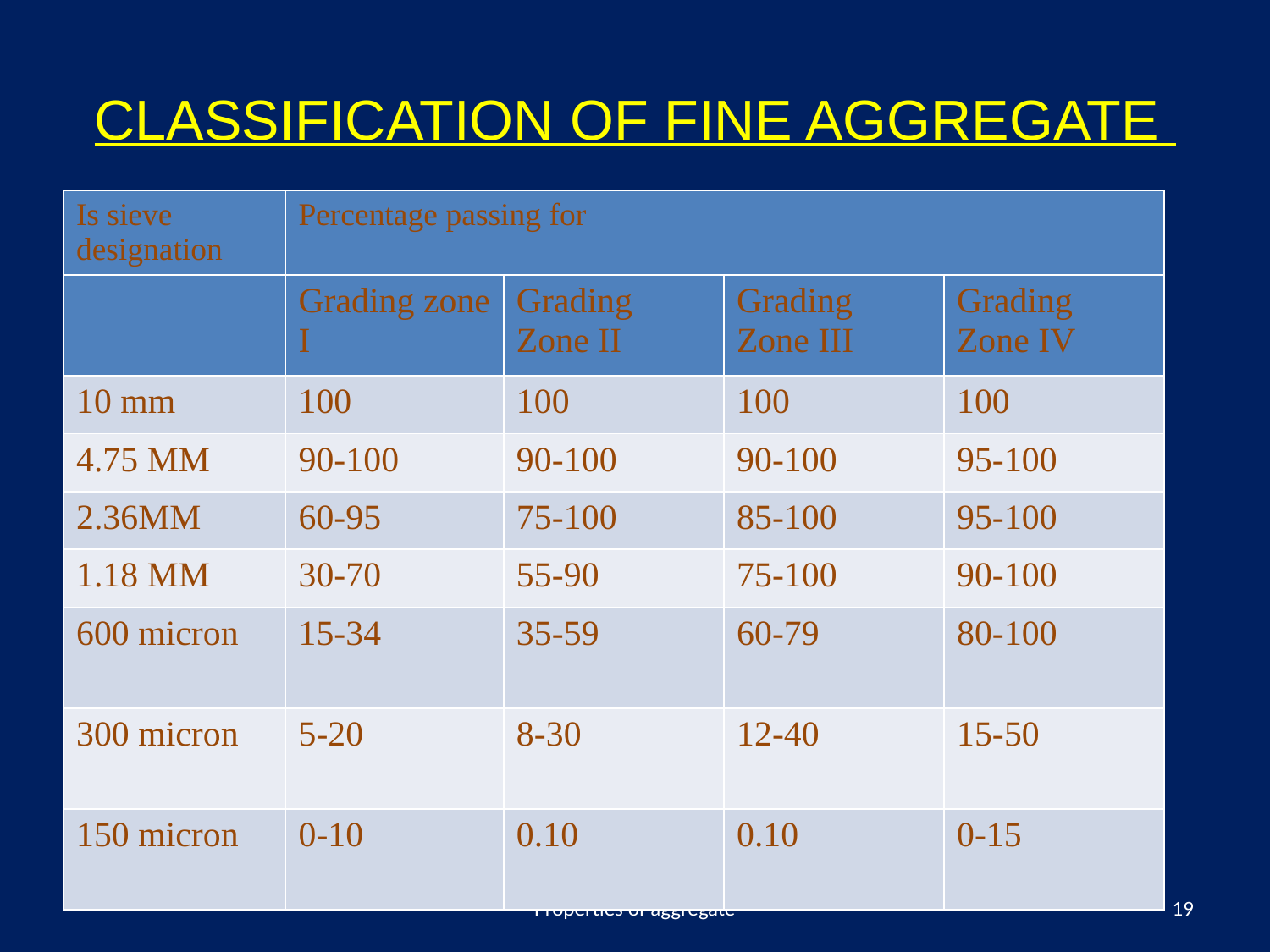

# CLASSIFICATION OF FINE AGGREGATE
| Is sieve designation | Percentage passing for |
| --- | --- |
|  | Grading zone I | Grading Zone II | Grading Zone III | Grading Zone IV |
| --- | --- | --- | --- | --- |
| 10 mm | 100 | 100 | 100 | 100 |
| 4.75 MM | 90-100 | 90-100 | 90-100 | 95-100 |
| 2.36MM | 60-95 | 75-100 | 85-100 | 95-100 |
| 1.18 MM | 30-70 | 55-90 | 75-100 | 90-100 |
| 600 micron | 15-34 | 35-59 | 60-79 | 80-100 |
| 300 micron | 5-20 | 8-30 | 12-40 | 15-50 |
| 150 micron | 0-10 | 0.10 | 0.10 | 0-15 |
Properties of aggregate
19